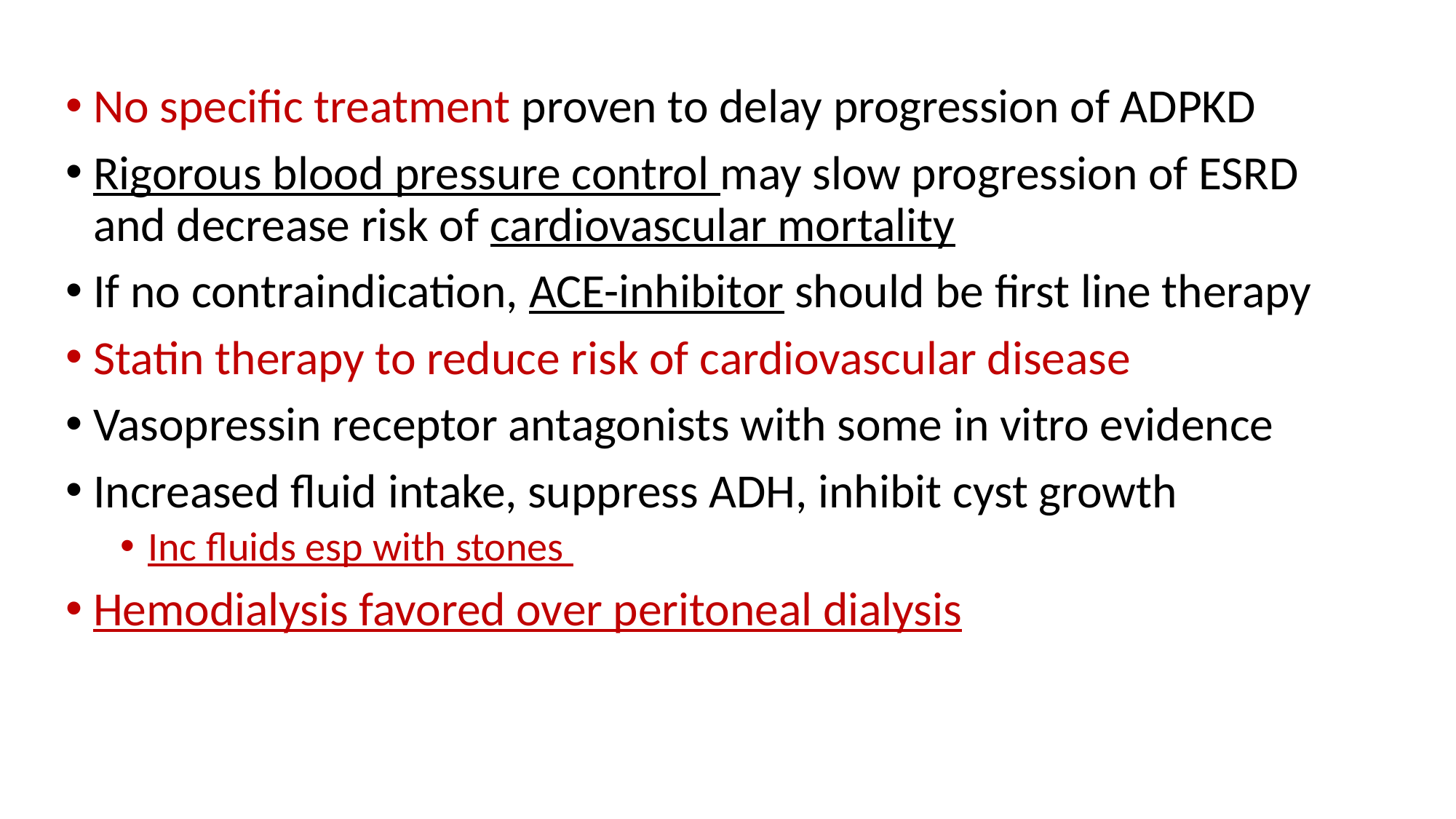

No specific treatment proven to delay progression of ADPKD
Rigorous blood pressure control may slow progression of ESRD and decrease risk of cardiovascular mortality
If no contraindication, ACE-inhibitor should be first line therapy
Statin therapy to reduce risk of cardiovascular disease
Vasopressin receptor antagonists with some in vitro evidence
Increased fluid intake, suppress ADH, inhibit cyst growth
Inc fluids esp with stones
Hemodialysis favored over peritoneal dialysis